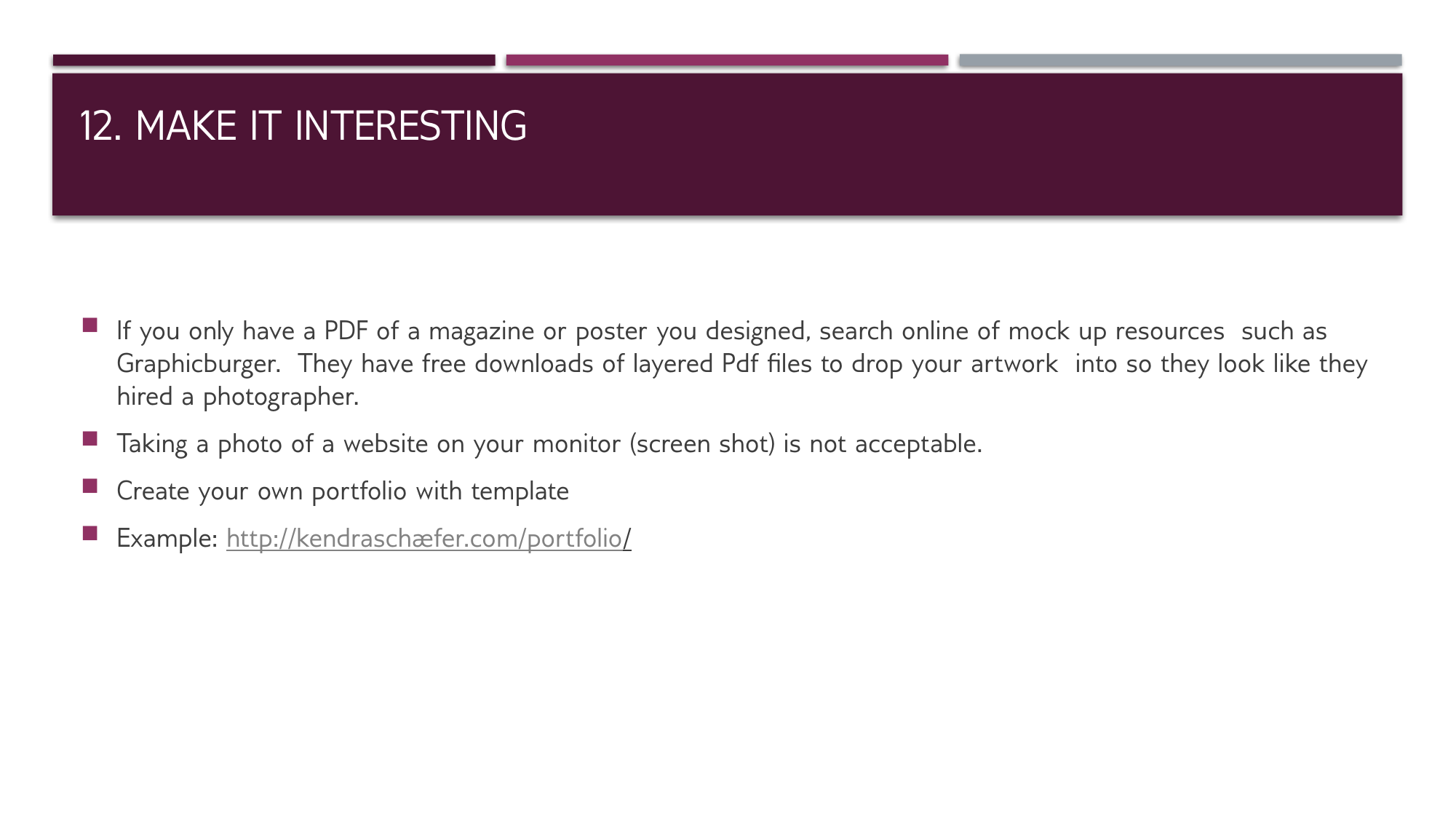

# 12. Make it interesting
If you only have a PDF of a magazine or poster you designed, search online of mock up resources  such as Graphicburger.  They have free downloads of layered Pdf files to drop your artwork  into so they look like they hired a photographer.
Taking a photo of a website on your monitor (screen shot) is not acceptable.
Create your own portfolio with template
Example: http://kendraschaefer.com/portfolio/